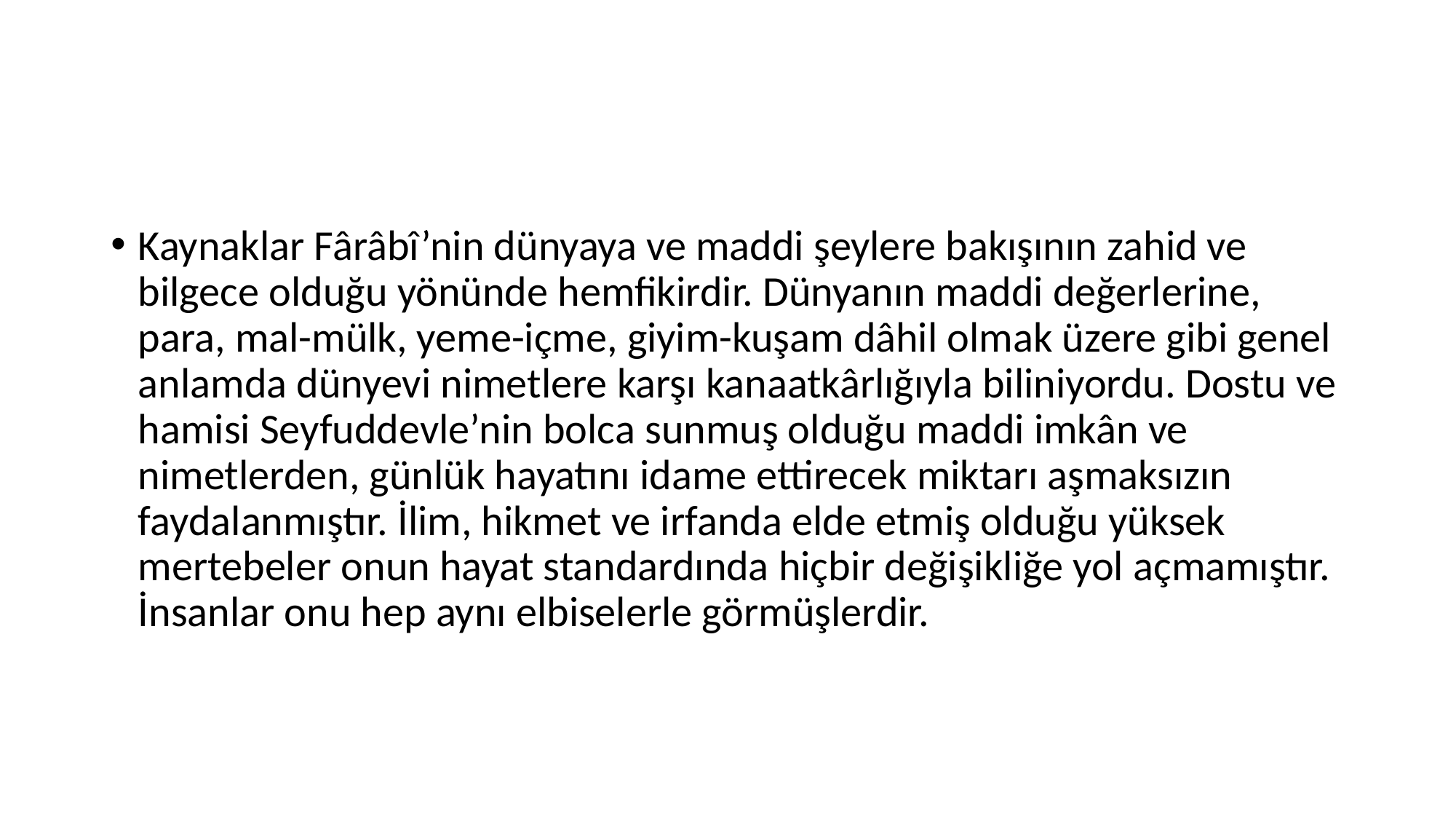

#
Kaynaklar Fârâbî’nin dünyaya ve maddi şeylere bakışının zahid ve bilgece olduğu yönünde hemfikirdir. Dünyanın maddi değerlerine, para, mal-mülk, yeme-içme, giyim-kuşam dâhil olmak üzere gibi genel anlamda dünyevi nimetlere karşı kanaatkârlığıyla biliniyordu. Dostu ve hamisi Seyfuddevle’nin bolca sunmuş olduğu maddi imkân ve nimetlerden, günlük hayatını idame ettirecek miktarı aşmaksızın faydalanmıştır. İlim, hikmet ve irfanda elde etmiş olduğu yüksek mertebeler onun hayat standardında hiçbir değişikliğe yol açmamıştır. İnsanlar onu hep aynı elbiselerle görmüşlerdir.